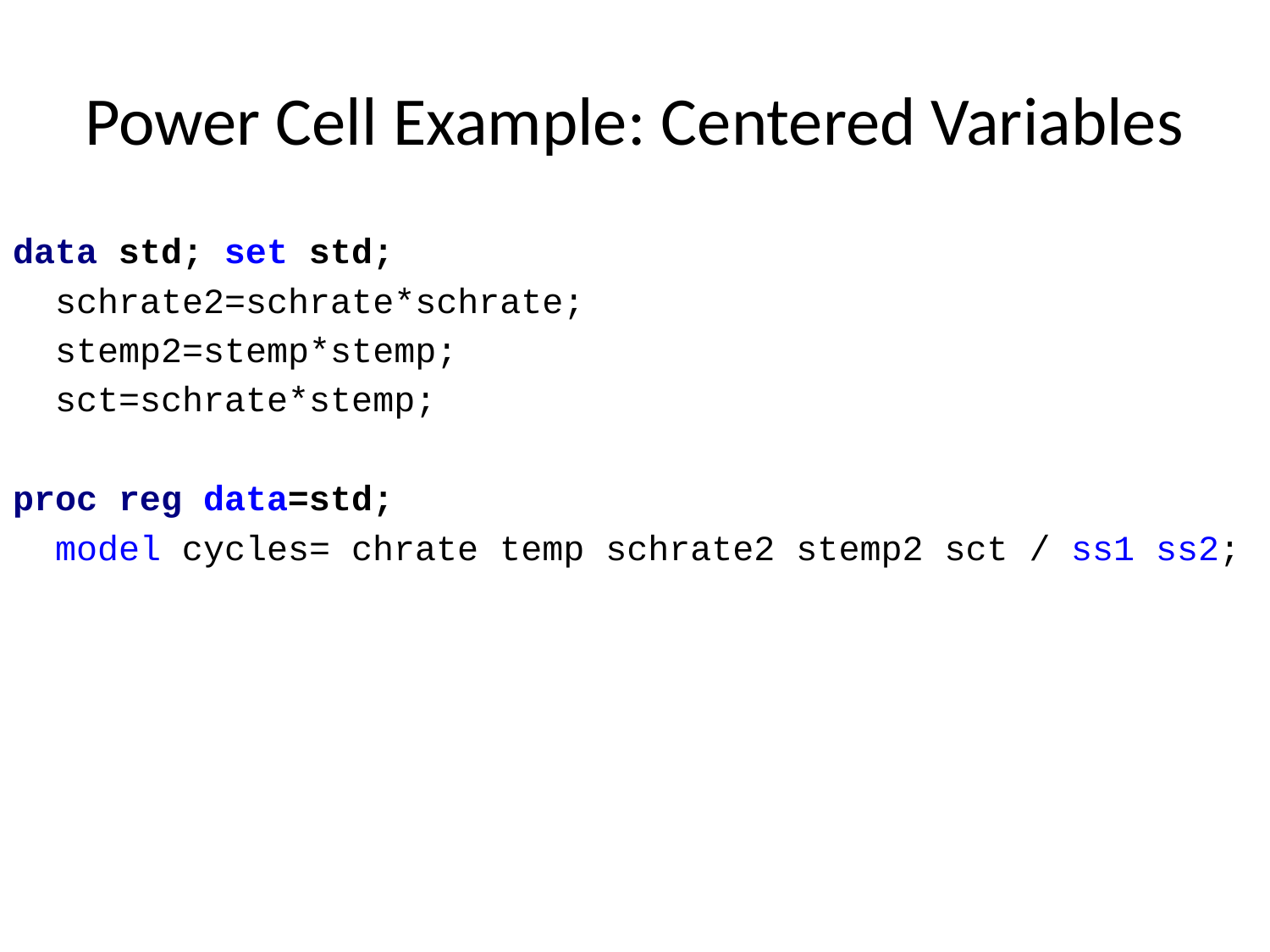

# Power Cell Example: Centered Variables
data std; set std;
  schrate2=schrate*schrate;
  stemp2=stemp*stemp;
  sct=schrate*stemp;

proc reg data=std;
  model cycles= chrate temp schrate2 stemp2 sct / ss1 ss2;